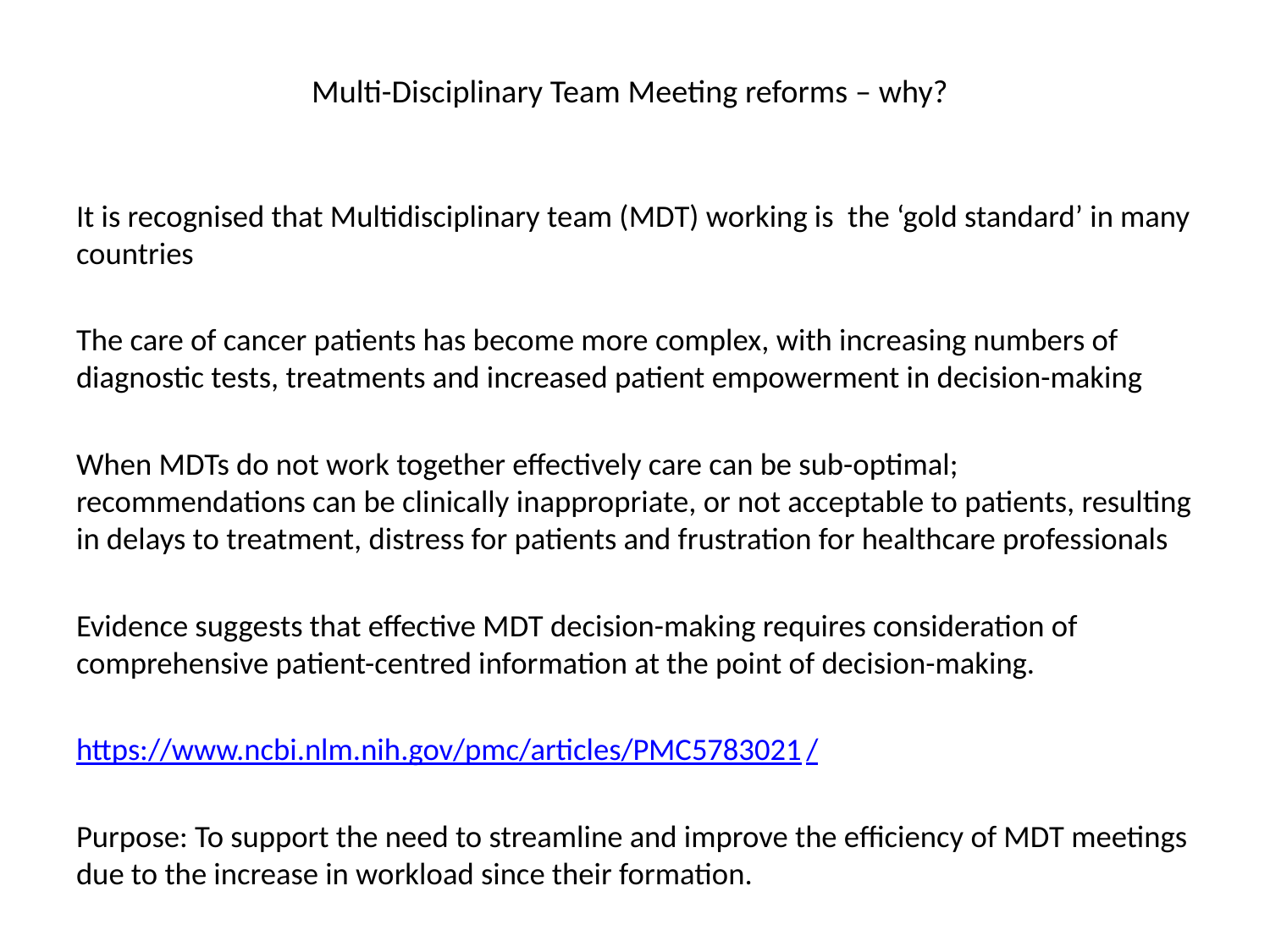

# Multi-Disciplinary Team Meeting reforms – why?

It is recognised that Multidisciplinary team (MDT) working is  the ‘gold standard’ in many countries

The care of cancer patients has become more complex, with increasing numbers of diagnostic tests, treatments and increased patient empowerment in decision-making

When MDTs do not work together effectively care can be sub-optimal; recommendations can be clinically inappropriate, or not acceptable to patients, resulting in delays to treatment, distress for patients and frustration for healthcare professionals

Evidence suggests that effective MDT decision-making requires consideration of comprehensive patient-centred information at the point of decision-making.

https://www.ncbi.nlm.nih.gov/pmc/articles/PMC5783021/

Purpose: To support the need to streamline and improve the efficiency of MDT meetings due to the increase in workload since their formation.